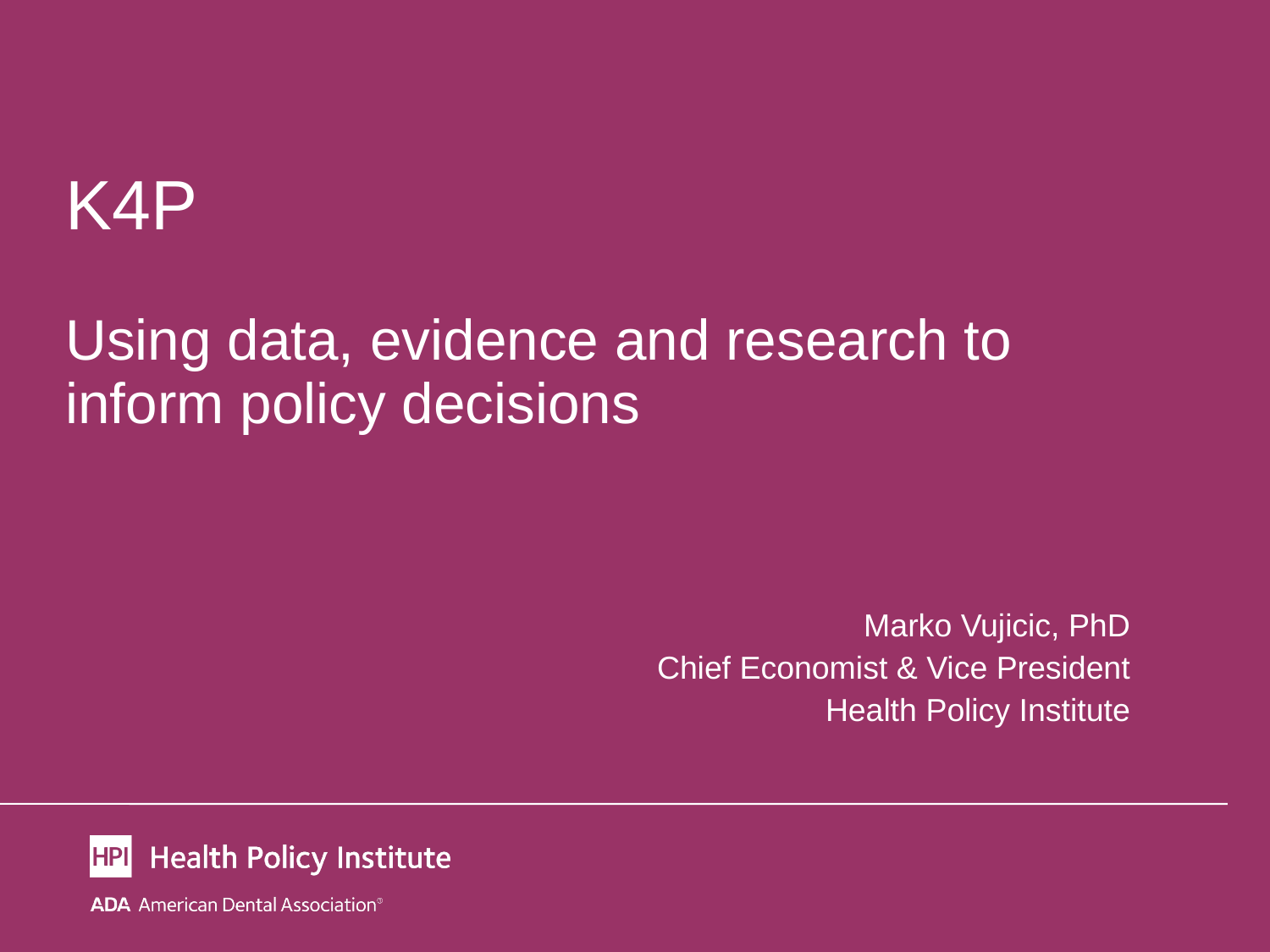

# K4P Using data, evidence and research to inform policy decisions

Marko Vujicic, PhD
Chief Economist & Vice President
Health Policy Institute